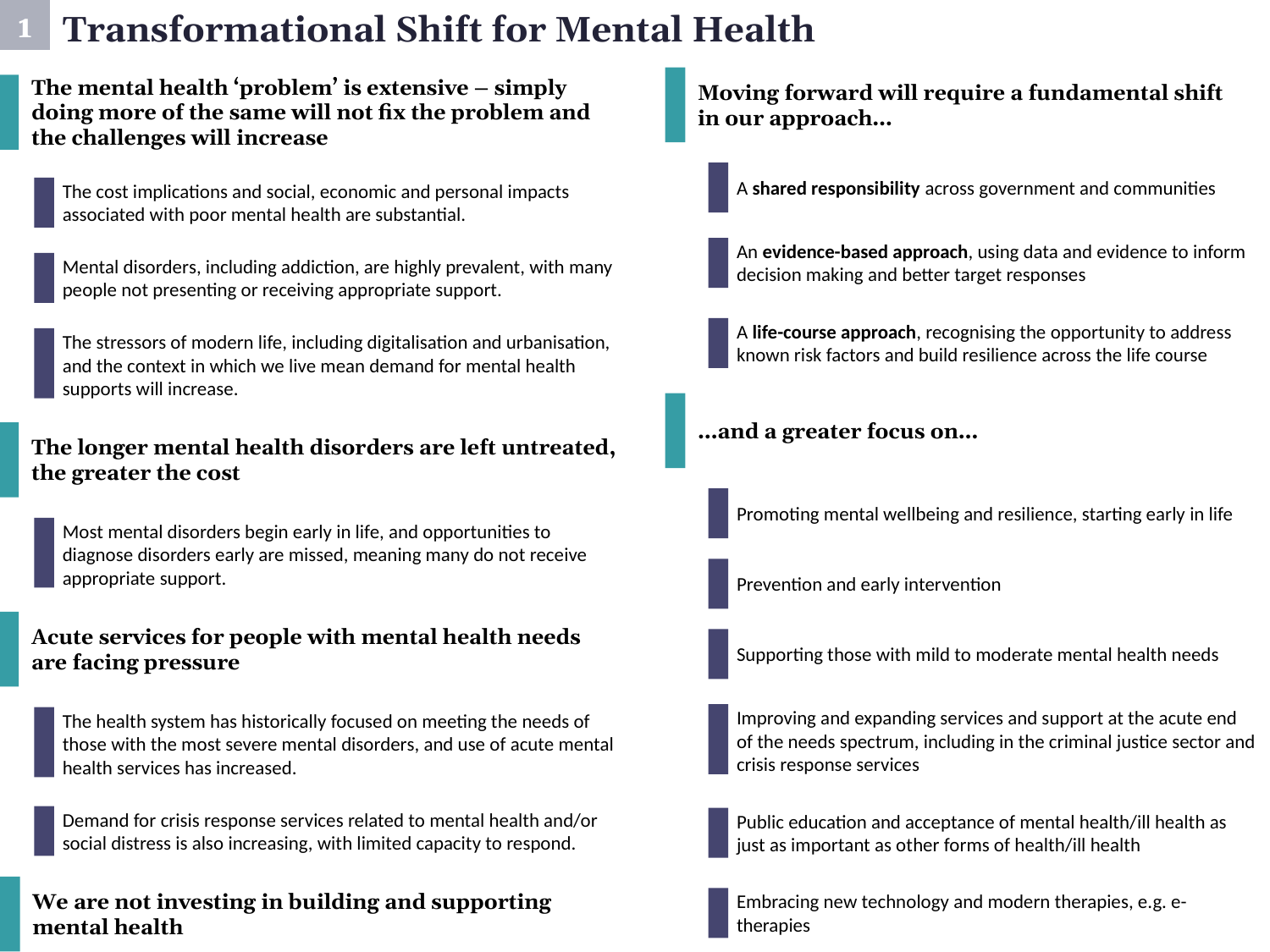

Transformational Shift for Mental Health
1
The mental health ‘problem’ is extensive – simply doing more of the same will not fix the problem and the challenges will increase

Moving forward will require a fundamental shift in our approach…

A shared responsibility across government and communities
The cost implications and social, economic and personal impacts associated with poor mental health are substantial.

An evidence-based approach, using data and evidence to inform decision making and better target responses

Mental disorders, including addiction, are highly prevalent, with many people not presenting or receiving appropriate support.

A life-course approach, recognising the opportunity to address known risk factors and build resilience across the life course

The stressors of modern life, including digitalisation and urbanisation, and the context in which we live mean demand for mental health supports will increase.

…and a greater focus on…

The longer mental health disorders are left untreated, the greater the cost

Promoting mental wellbeing and resilience, starting early in life
Most mental disorders begin early in life, and opportunities to diagnose disorders early are missed, meaning many do not receive appropriate support.

Prevention and early intervention

Acute services for people with mental health needs are facing pressure

Supporting those with mild to moderate mental health needs
Improving and expanding services and support at the acute end of the needs spectrum, including in the criminal justice sector and crisis response services

The health system has historically focused on meeting the needs of those with the most severe mental disorders, and use of acute mental health services has increased.

Demand for crisis response services related to mental health and/or social distress is also increasing, with limited capacity to respond.

Public education and acceptance of mental health/ill health as just as important as other forms of health/ill health

We are not investing in building and supporting mental health
Embracing new technology and modern therapies, e.g. e-therapies